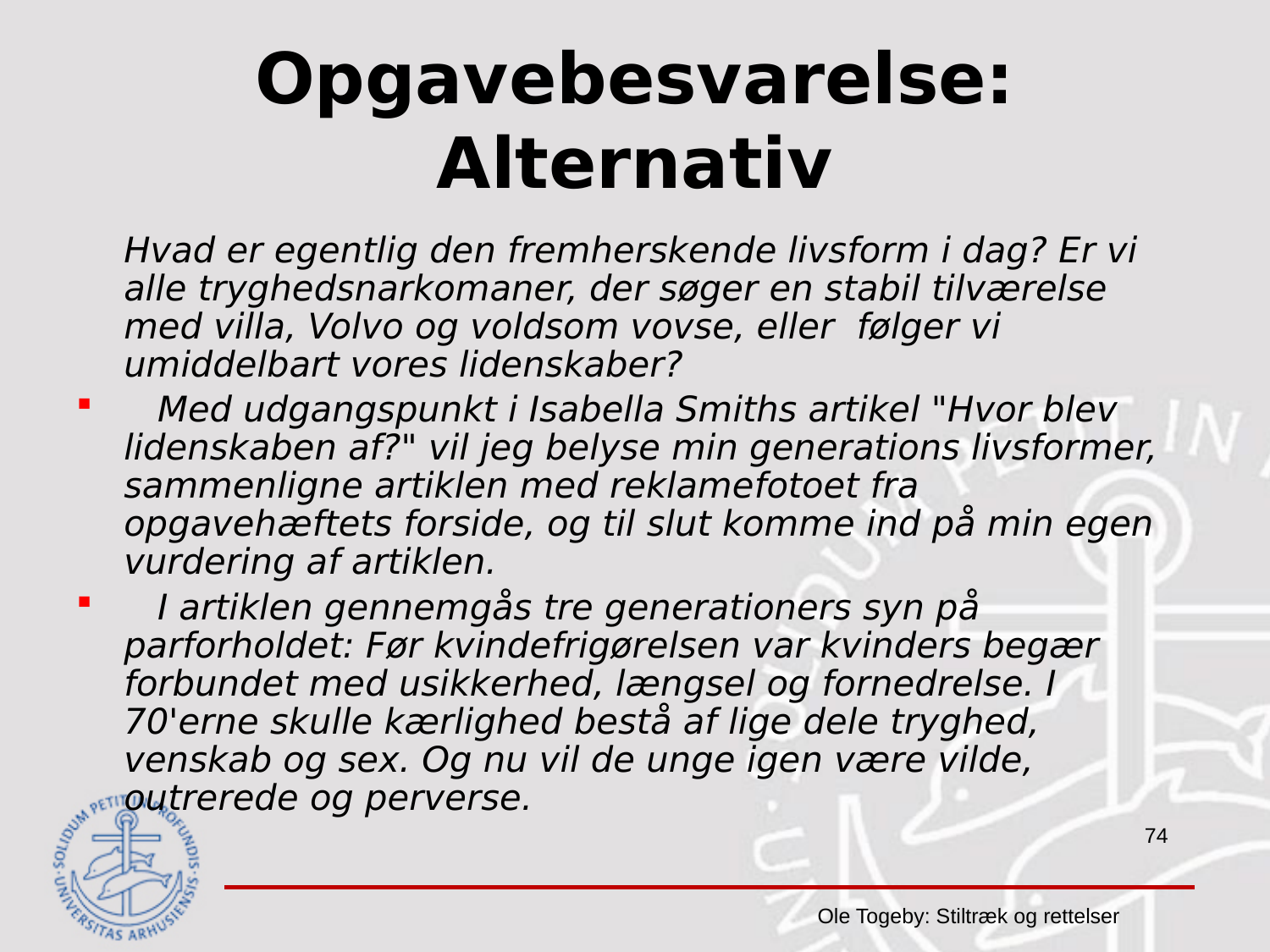

# Opgavebesvarelse: Alternativ
	Hvad er egentlig den fremherskende livsform i dag? Er vi alle tryghedsnarkomaner, der søger en stabil tilværelse med villa, Volvo og voldsom vovse, eller  følger vi umiddelbart vores lidenskaber?
   Med udgangspunkt i Isabella Smiths artikel "Hvor blev lidenskaben af?" vil jeg belyse min generations livsformer, sammenligne artiklen med reklamefotoet fra opgavehæftets forside, og til slut komme ind på min egen vurdering af artiklen.
   I artiklen gennemgås tre generationers syn på parforholdet: Før kvindefrigørelsen var kvinders begær forbundet med usikkerhed, længsel og fornedrelse. I 70'erne skulle kærlighed bestå af lige dele tryghed, venskab og sex. Og nu vil de unge igen være vilde, outrerede og perverse.